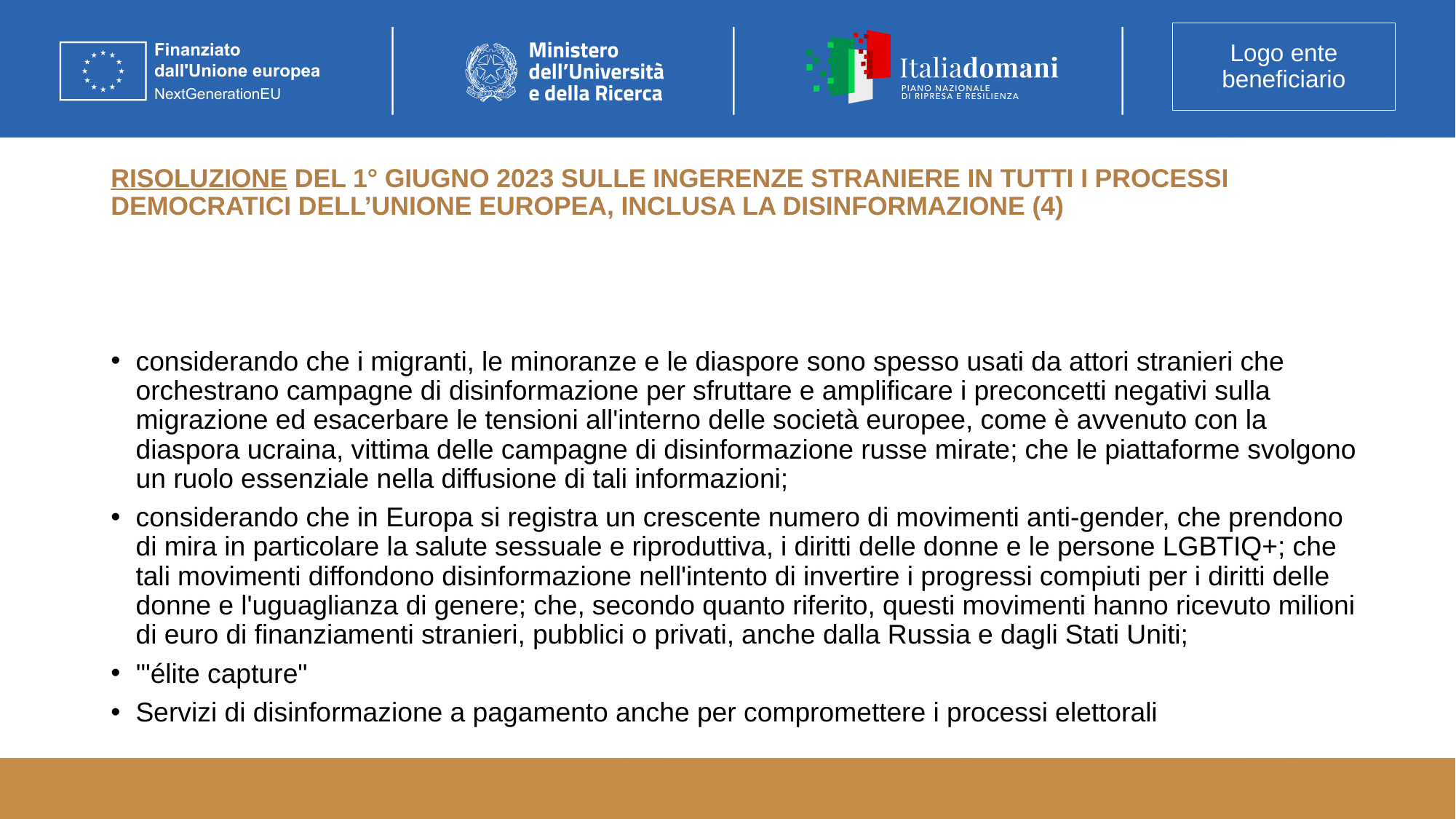

# RISOLUZIONE DEL 1° GIUGNO 2023 SULLE INGERENZE STRANIERE IN TUTTI I PROCESSI DEMOCRATICI DELL’UNIONE EUROPEA, INCLUSA LA DISINFORMAZIONE (4)
considerando che i migranti, le minoranze e le diaspore sono spesso usati da attori stranieri che orchestrano campagne di disinformazione per sfruttare e amplificare i preconcetti negativi sulla migrazione ed esacerbare le tensioni all'interno delle società europee, come è avvenuto con la diaspora ucraina, vittima delle campagne di disinformazione russe mirate; che le piattaforme svolgono un ruolo essenziale nella diffusione di tali informazioni;
considerando che in Europa si registra un crescente numero di movimenti anti-gender, che prendono di mira in particolare la salute sessuale e riproduttiva, i diritti delle donne e le persone LGBTIQ+; che tali movimenti diffondono disinformazione nell'intento di invertire i progressi compiuti per i diritti delle donne e l'uguaglianza di genere; che, secondo quanto riferito, questi movimenti hanno ricevuto milioni di euro di finanziamenti stranieri, pubblici o privati, anche dalla Russia e dagli Stati Uniti;
'"élite capture"
Servizi di disinformazione a pagamento anche per compromettere i processi elettorali